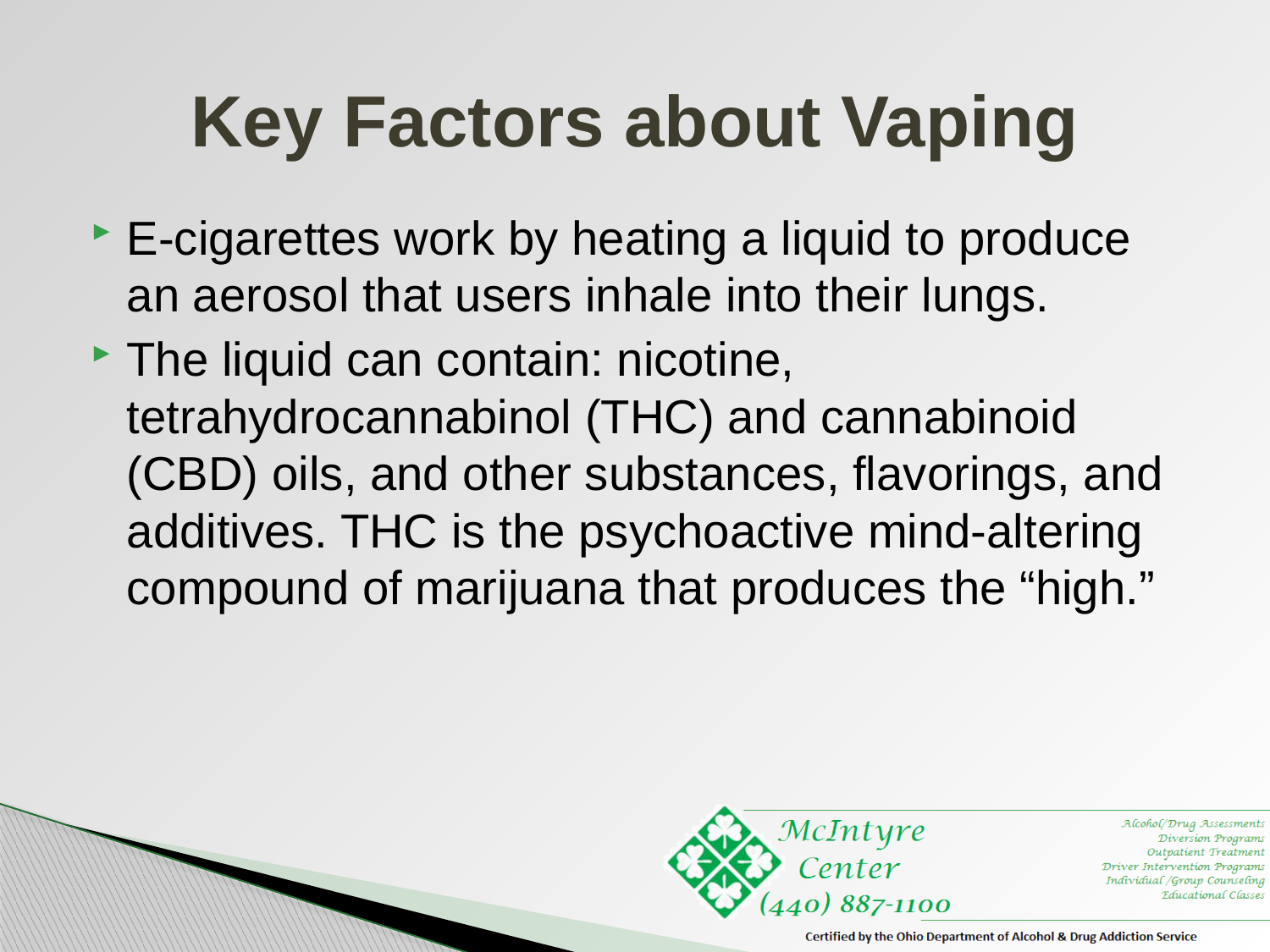

# Key Factors about Vaping
E-cigarettes work by heating a liquid to produce an aerosol that users inhale into their lungs.
The liquid can contain: nicotine, tetrahydrocannabinol (THC) and cannabinoid (CBD) oils, and other substances, flavorings, and additives. THC is the psychoactive mind-altering compound of marijuana that produces the “high.”